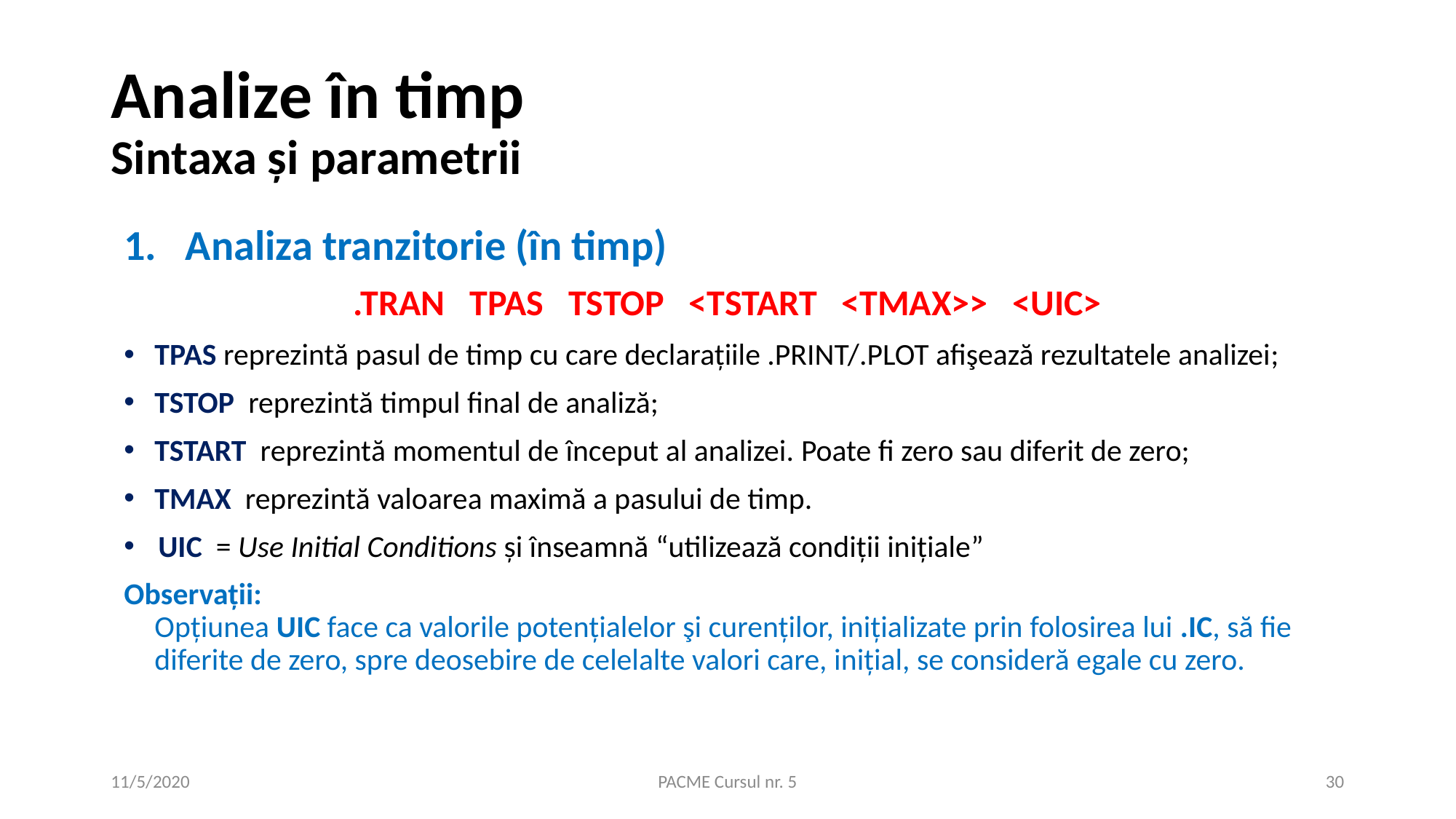

# Analize în timp Sintaxa și parametrii
Analiza tranzitorie (în timp)
.TRAN   TPAS   TSTOP   <TSTART   <TMAX>>   <UIC>
TPAS reprezintă pasul de timp cu care declarațiile .PRINT/.PLOT afişează rezultatele analizei;
TSTOP  reprezintă timpul final de analiză;
TSTART  reprezintă momentul de început al analizei. Poate fi zero sau diferit de zero;
TMAX  reprezintă valoarea maximă a pasului de timp.
UIC  = Use Initial Conditions și înseamnă “utilizează condiții inițiale”
Observații:
Opțiunea UIC face ca valorile potențialelor şi curenților, inițializate prin folosirea lui .IC, să fie diferite de zero, spre deosebire de celelalte valori care, inițial, se consideră egale cu zero.

11/5/2020
PACME Cursul nr. 5
30